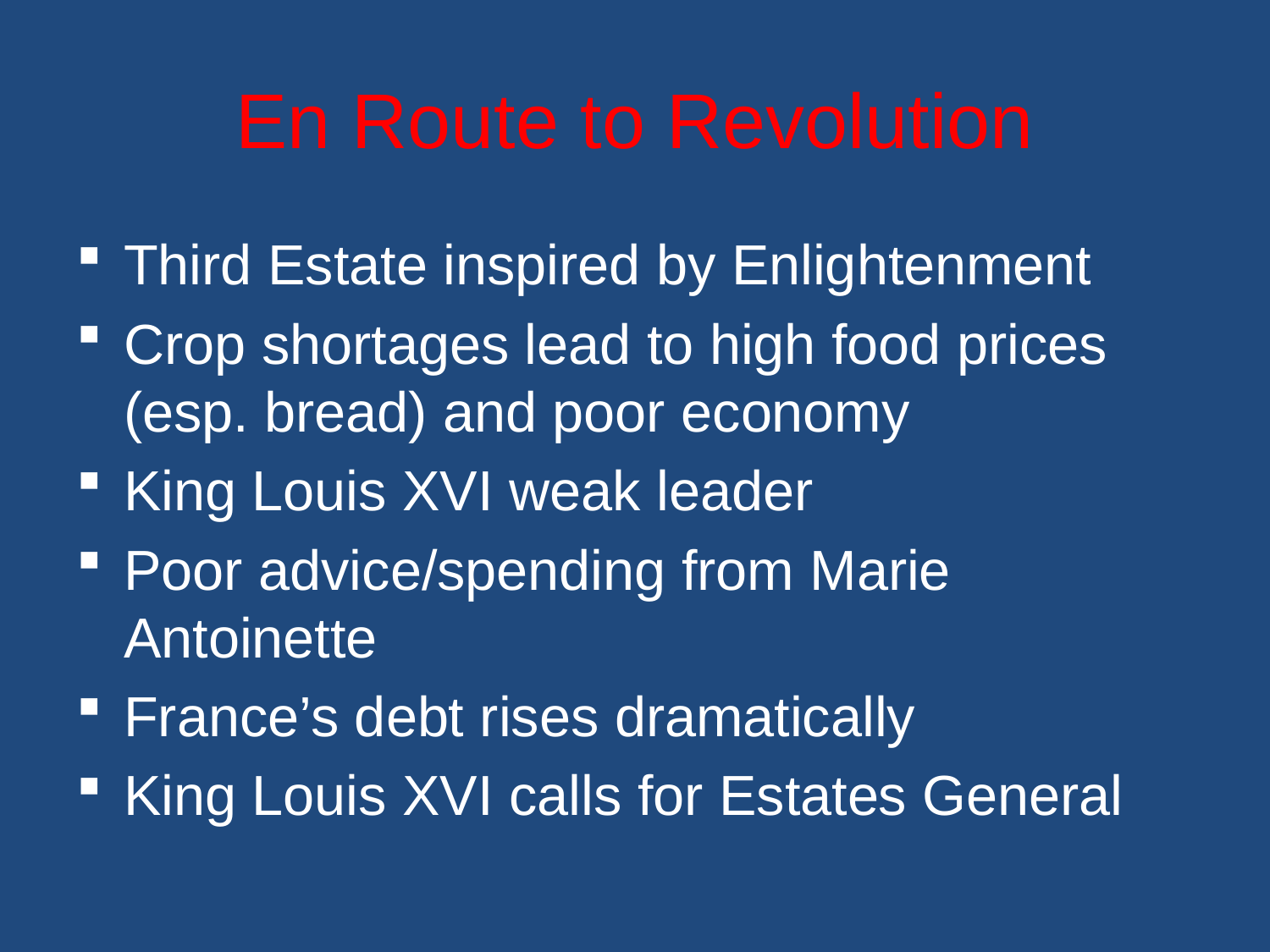

# En Route to Revolution
Third Estate inspired by Enlightenment
Crop shortages lead to high food prices (esp. bread) and poor economy
King Louis XVI weak leader
Poor advice/spending from Marie Antoinette
France’s debt rises dramatically
King Louis XVI calls for Estates General